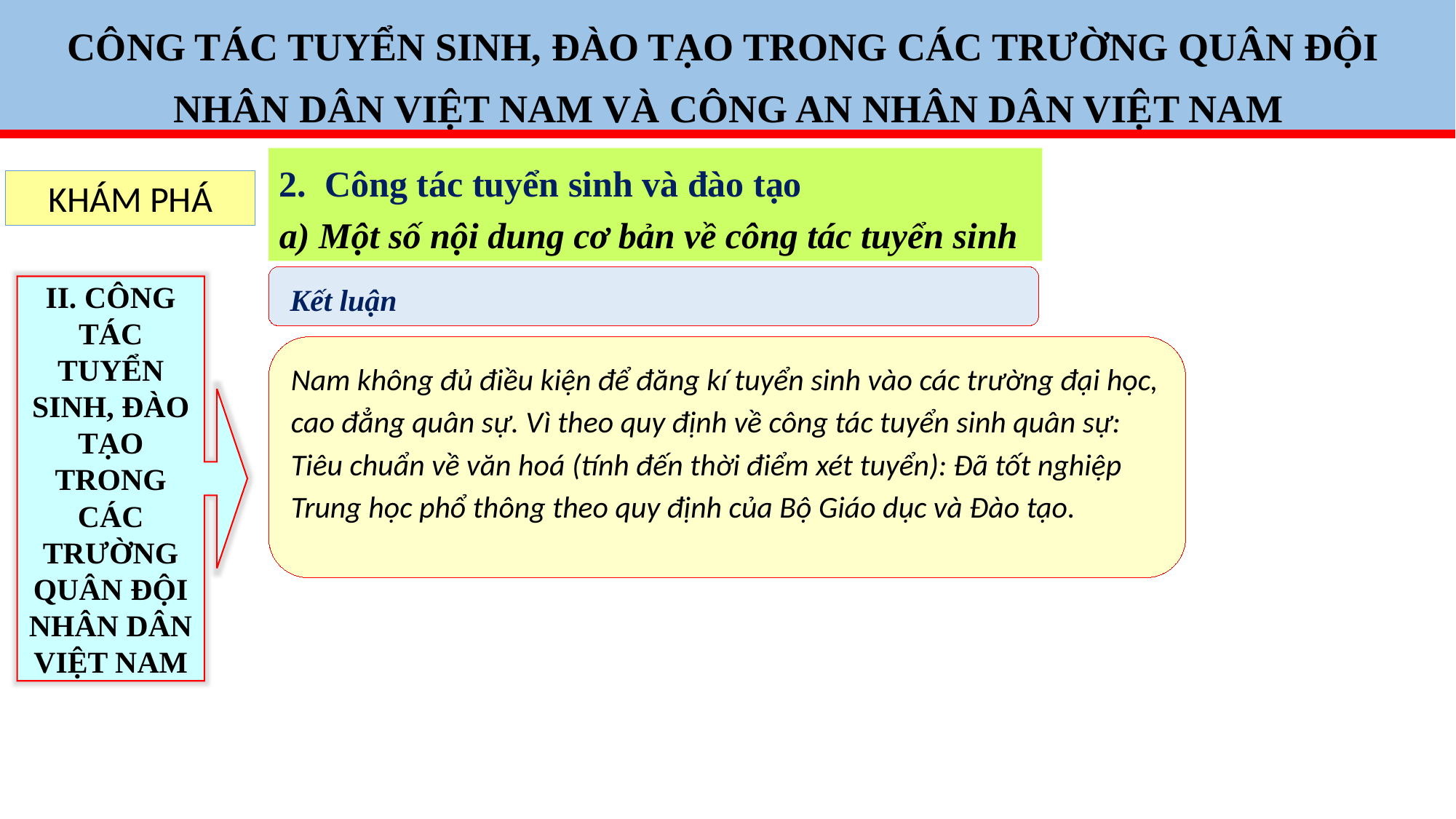

CÔNG TÁC TUYỂN SINH, ĐÀO TẠO TRONG CÁC TRƯỜNG QUÂN ĐỘI
NHÂN DÂN VIỆT NAM VÀ CÔNG AN NHÂN DÂN VIỆT NAM

2.  Công tác tuyển sinh và đào tạo
a) Một số nội dung cơ bản về công tác tuyển sinh
KHÁM PHÁ
 Kết luận
II. CÔNG TÁC TUYỂN SINH, ĐÀO TẠO TRONG CÁC TRƯỜNG QUÂN ĐỘI NHÂN DÂN
VIỆT NAM
Nam không đủ điều kiện để đăng kí tuyển sinh vào các trường đại học, cao đẳng quân sự. Vì theo quy định về công tác tuyển sinh quân sự: Tiêu chuẩn về văn hoá (tính đến thời điểm xét tuyển): Đã tốt nghiệp Trung học phổ thông theo quy định của Bộ Giáo dục và Đào tạo.